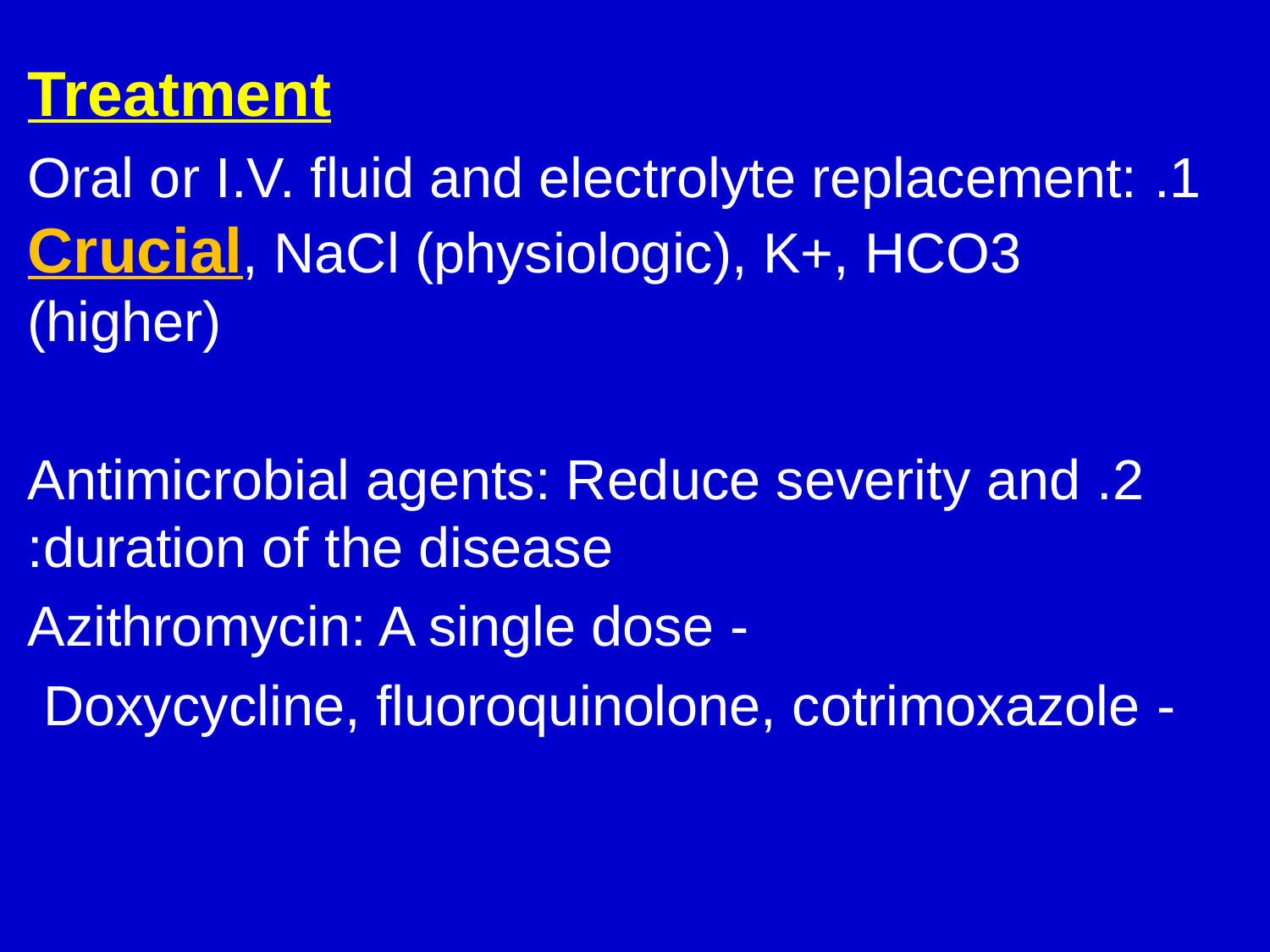

Treatment
1. Oral or I.V. fluid and electrolyte replacement: Crucial, NaCl (physiologic), K+, HCO3 (higher)

2. Antimicrobial agents: Reduce severity and duration of the disease:
   - Azithromycin: A single dose
   - Doxycycline, fluoroquinolone, cotrimoxazole